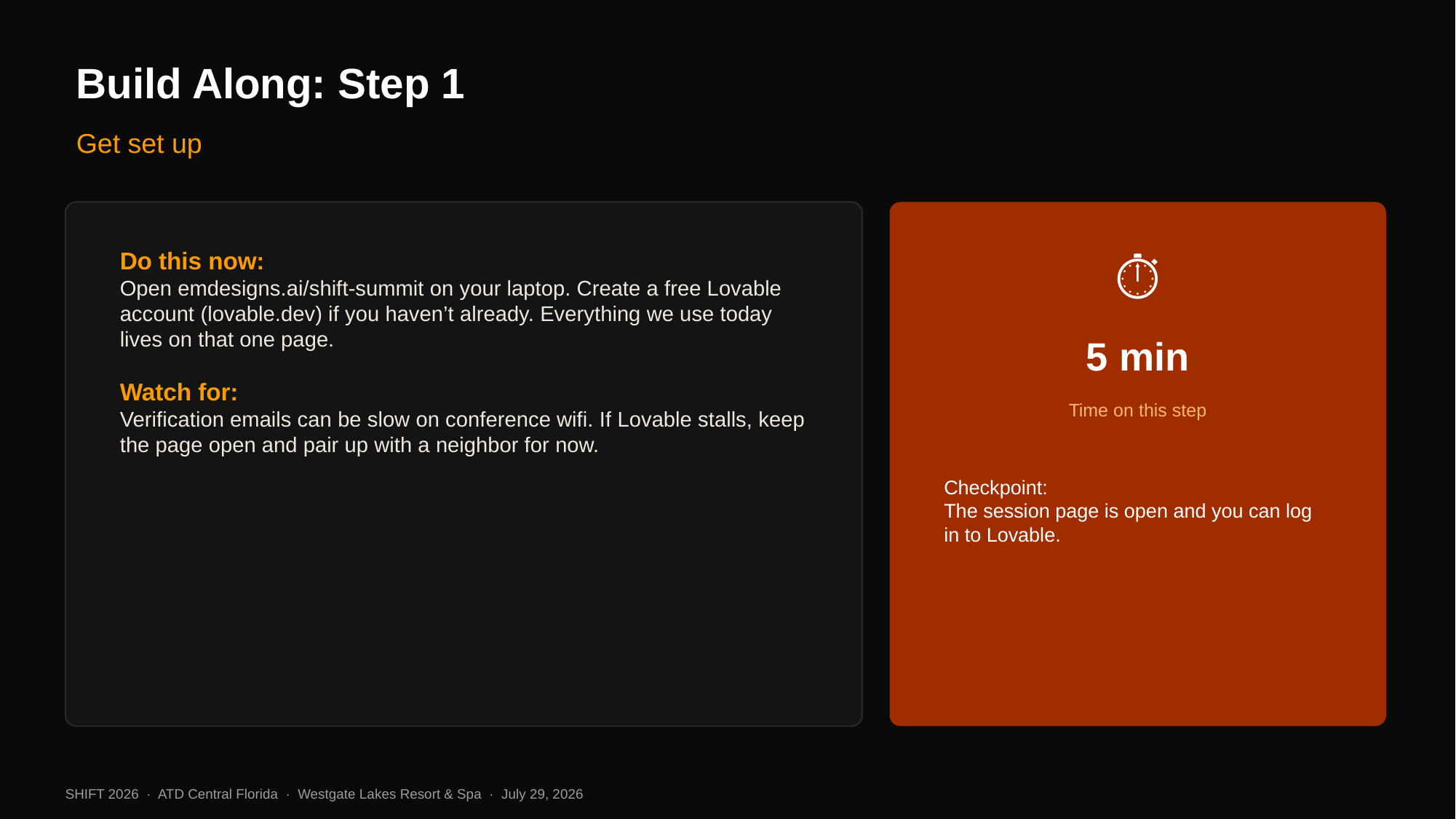

Build Along: Step 1
Get set up

⏱
Do this now:
Open emdesigns.ai/shift-summit on your laptop. Create a free Lovable account (lovable.dev) if you haven’t already. Everything we use today lives on that one page.

Watch for:
Verification emails can be slow on conference wifi. If Lovable stalls, keep the page open and pair up with a neighbor for now.
5 min
Time on this step
Checkpoint:
The session page is open and you can log in to Lovable.
SHIFT 2026  ·  ATD Central Florida  ·  Westgate Lakes Resort & Spa  ·  July 29, 2026